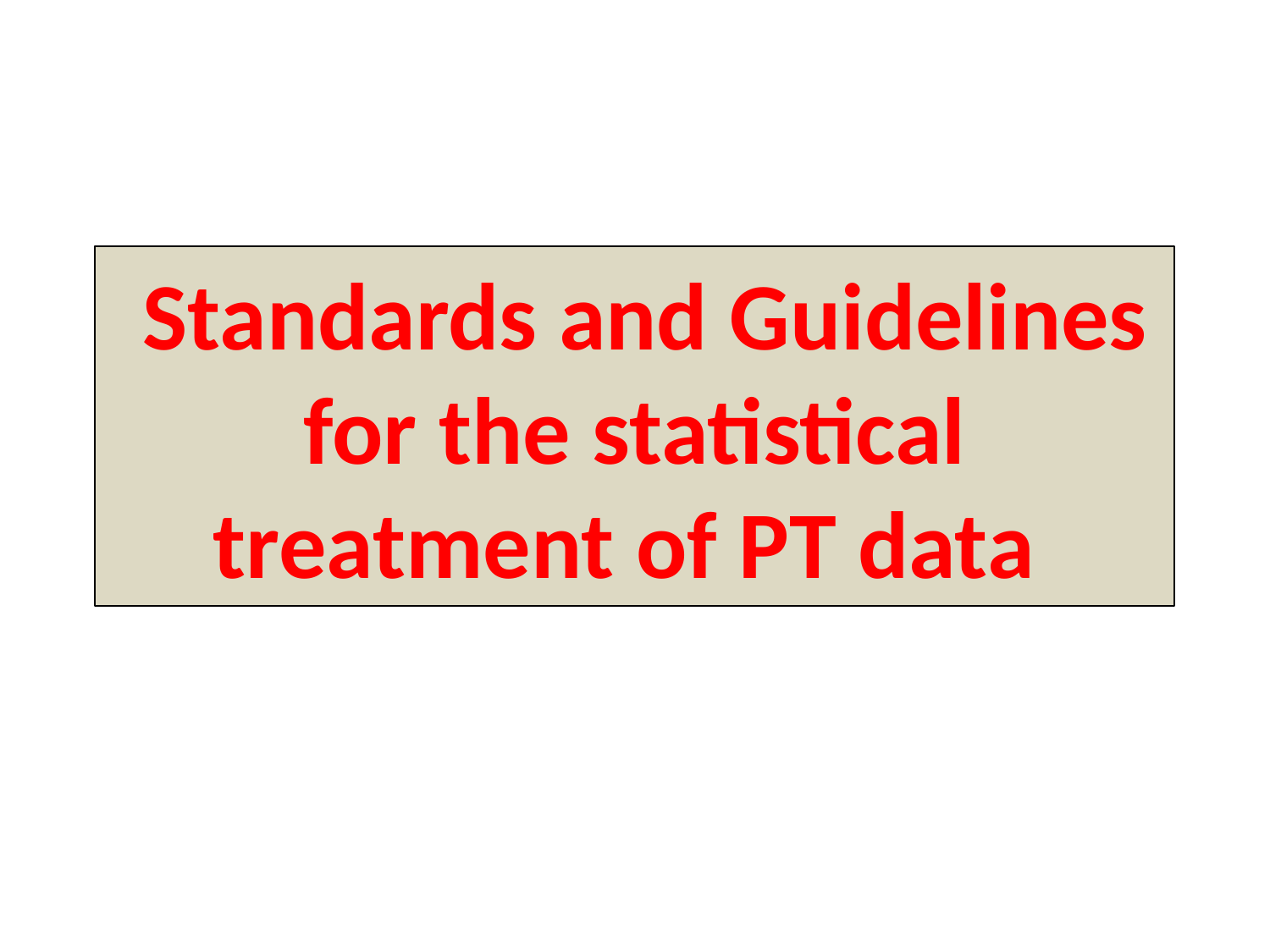

# Standards and Guidelines for the statistical treatment of PT data